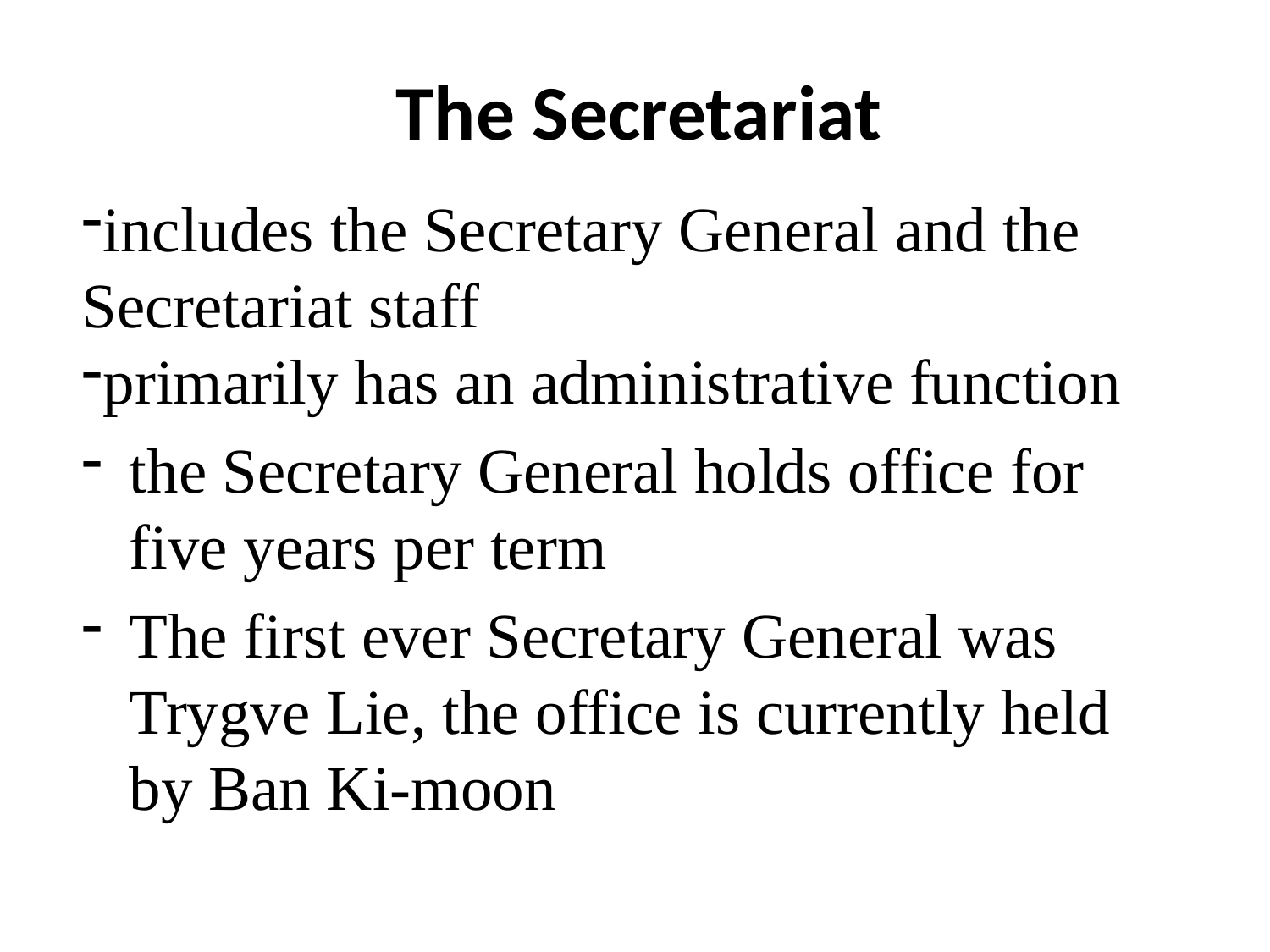

# The Secretariat
includes the Secretary General and the Secretariat staff
primarily has an administrative function
the Secretary General holds office for five years per term
The first ever Secretary General was Trygve Lie, the office is currently held by Ban Ki-moon